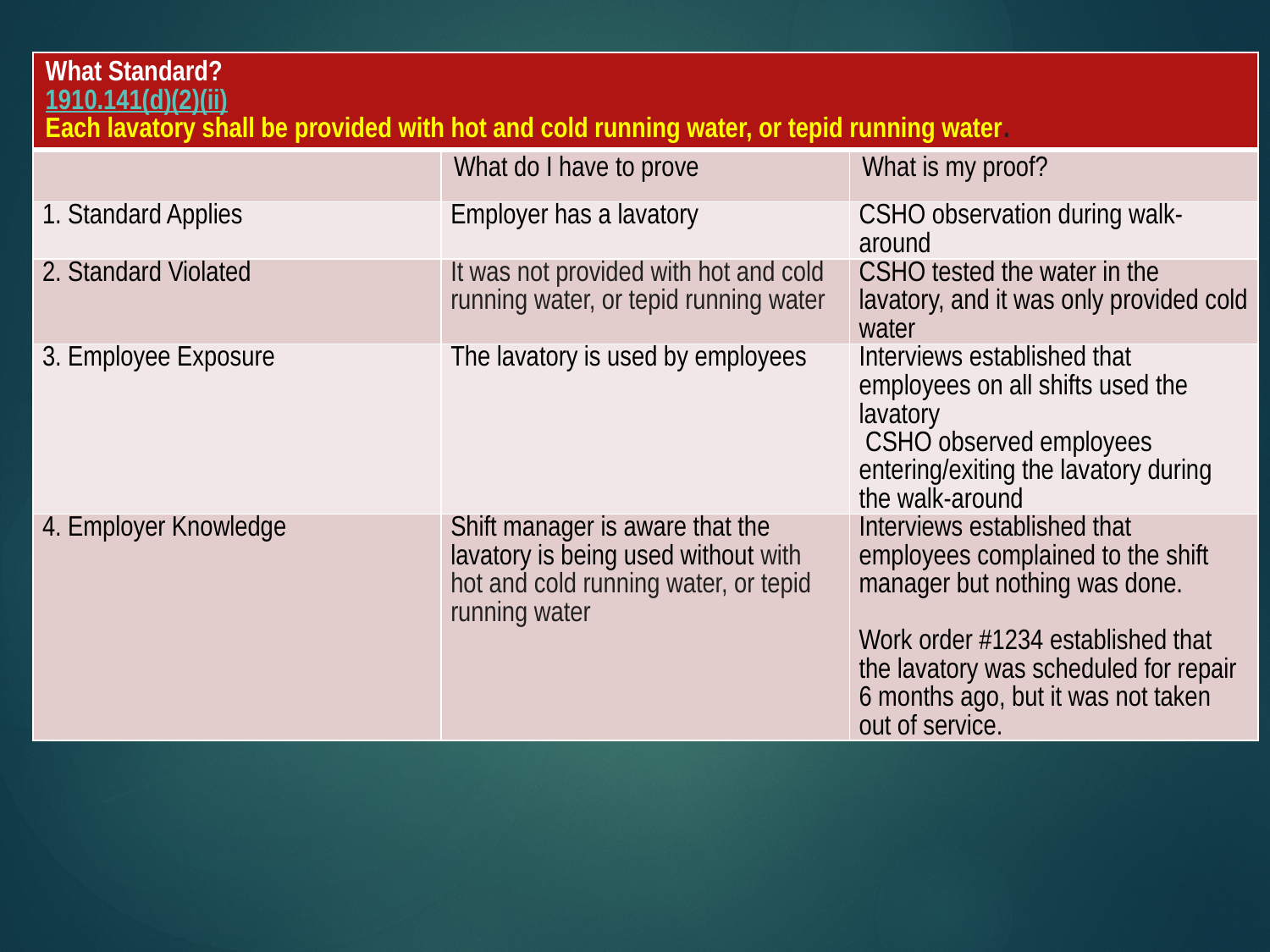

| What Standard? 1910.141(d)(2)(ii) Each lavatory shall be provided with hot and cold running water, or tepid running water. |  |  |
| --- | --- | --- |
|  | What do I have to prove | What is my proof? |
| 1. Standard Applies | Employer has a lavatory | CSHO observation during walk-around |
| 2. Standard Violated | It was not provided with hot and cold running water, or tepid running water | CSHO tested the water in the lavatory, and it was only provided cold water |
| 3. Employee Exposure | The lavatory is used by employees | Interviews established that employees on all shifts used the lavatory  CSHO observed employees entering/exiting the lavatory during the walk-around |
| 4. Employer Knowledge | Shift manager is aware that the lavatory is being used without with hot and cold running water, or tepid running water | Interviews established that employees complained to the shift manager but nothing was done.   Work order #1234 established that the lavatory was scheduled for repair 6 months ago, but it was not taken out of service. |